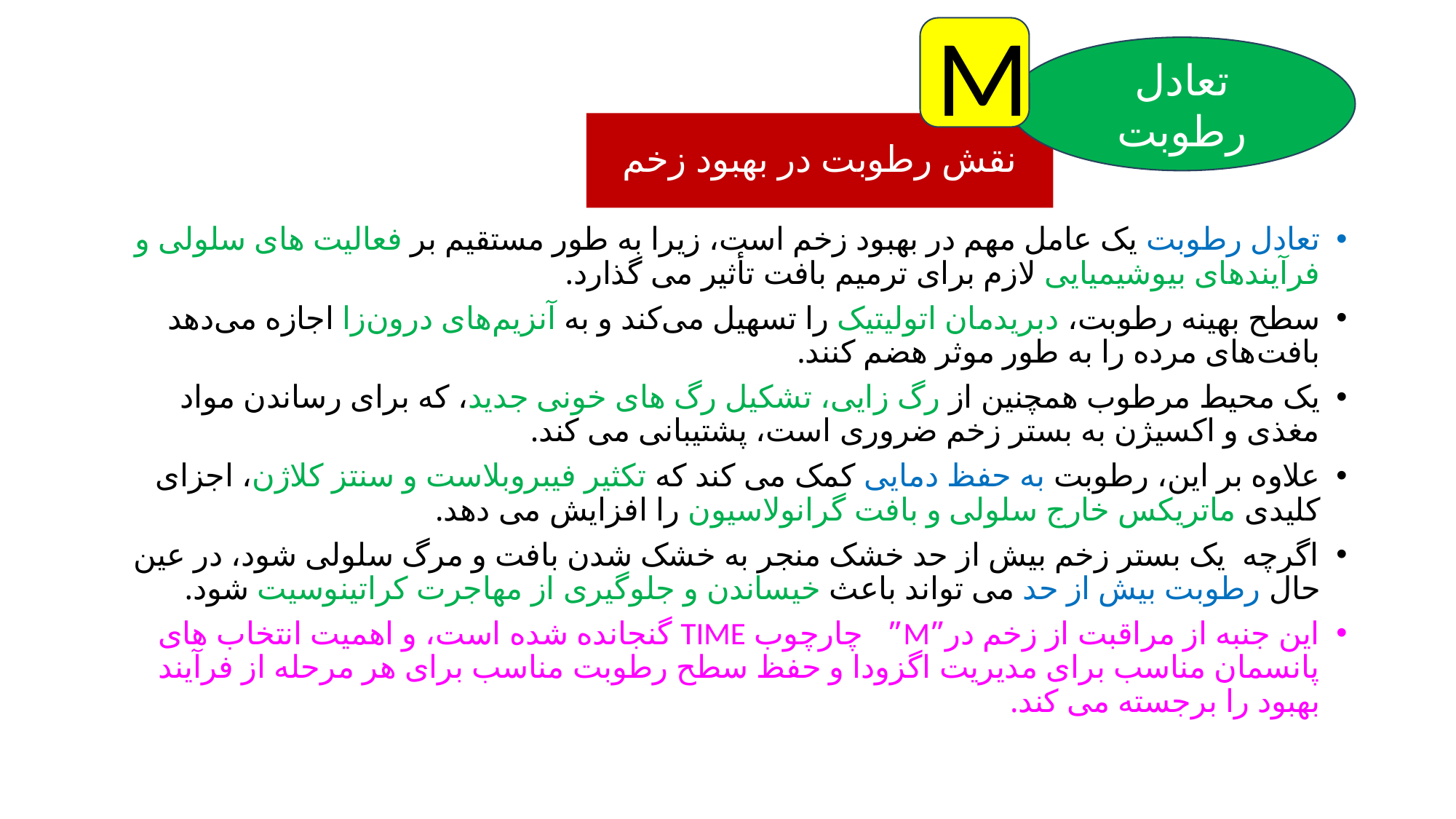

M
تعادل رطوبت
# نقش رطوبت در بهبود زخم
تعادل رطوبت یک عامل مهم در بهبود زخم است، زیرا به طور مستقیم بر فعالیت های سلولی و فرآیندهای بیوشیمیایی لازم برای ترمیم بافت تأثیر می گذارد.
سطح بهینه رطوبت، دبریدمان اتولیتیک را تسهیل می‌کند و به آنزیم‌های درون‌زا اجازه می‌دهد بافت‌های مرده را به طور موثر هضم کنند.
یک محیط مرطوب همچنین از رگ زایی، تشکیل رگ های خونی جدید، که برای رساندن مواد مغذی و اکسیژن به بستر زخم ضروری است، پشتیبانی می کند.
علاوه بر این، رطوبت به حفظ دمایی کمک می کند که تکثیر فیبروبلاست و سنتز کلاژن، اجزای کلیدی ماتریکس خارج سلولی و بافت گرانولاسیون را افزایش می دهد.
اگرچه  یک بستر زخم بیش از حد خشک منجر به خشک شدن بافت و مرگ سلولی شود، در عین حال رطوبت بیش از حد می تواند باعث خیساندن و جلوگیری از مهاجرت کراتینوسیت شود.
این جنبه از مراقبت از زخم در”M”   چارچوب TIME گنجانده شده است، و اهمیت انتخاب های پانسمان مناسب برای مدیریت اگزودا و حفظ سطح رطوبت مناسب برای هر مرحله از فرآیند بهبود را برجسته می کند.